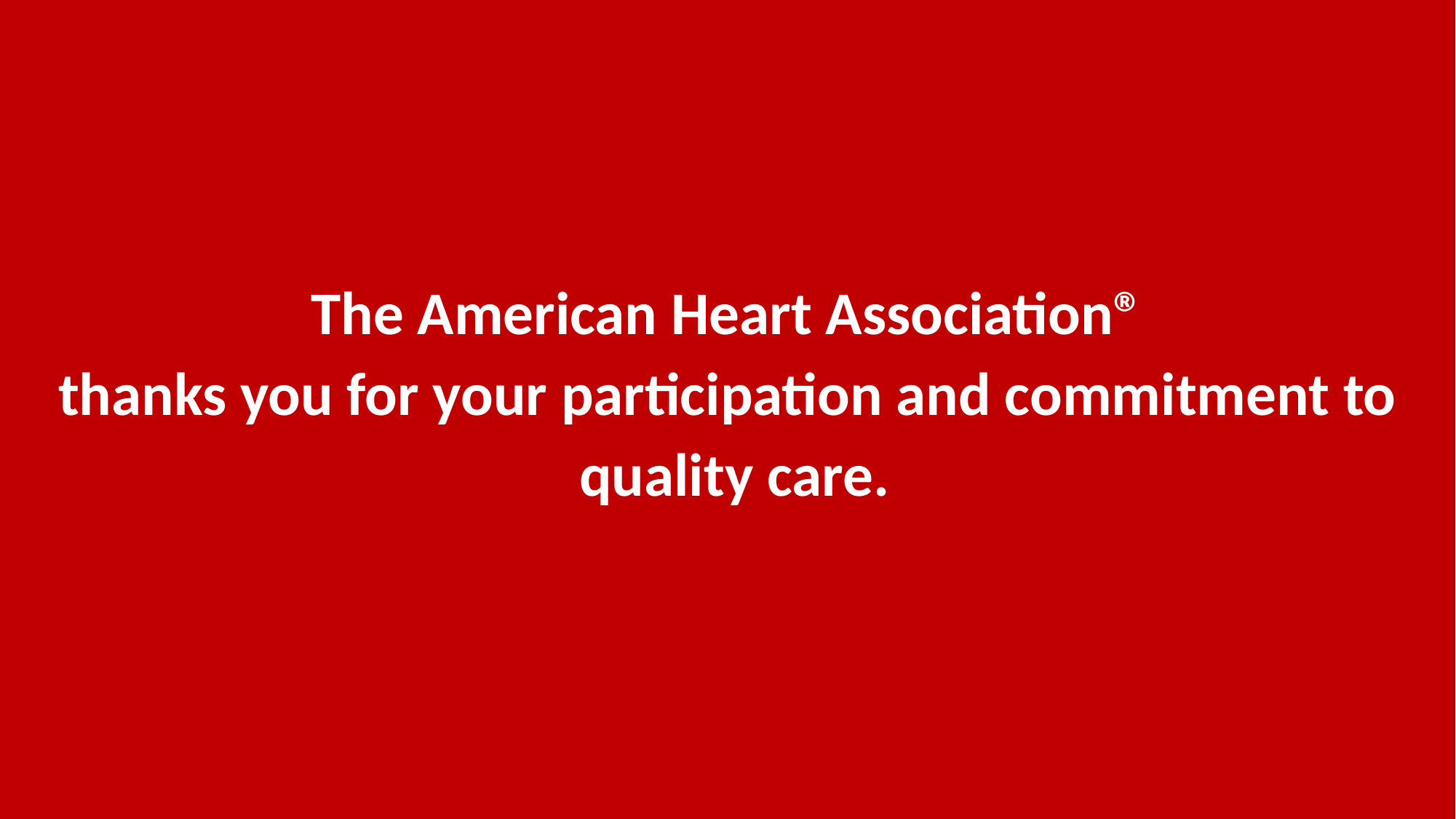

The American Heart Association®
thanks you for your participation and commitment to
 quality care.